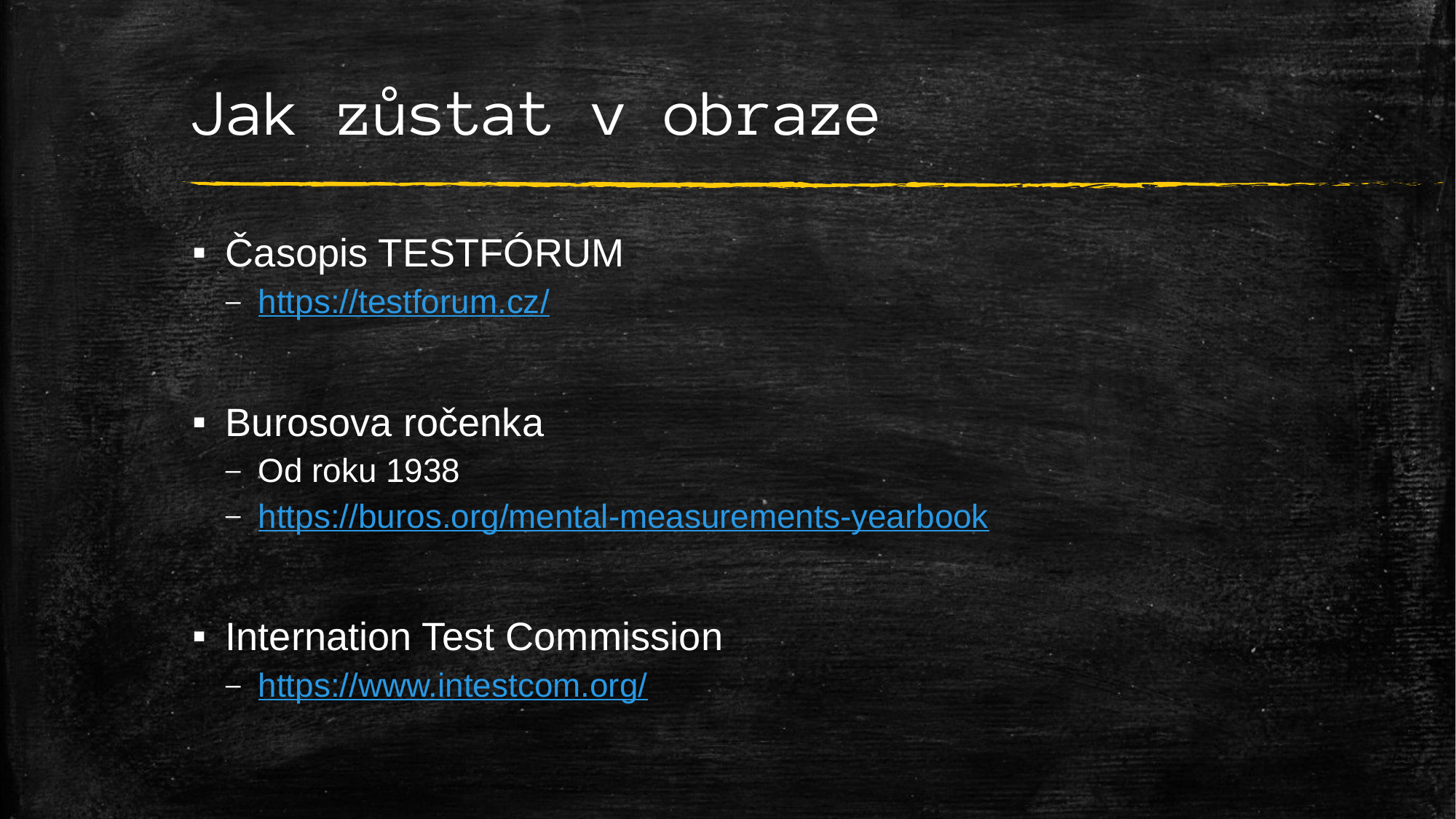

# Jak zůstat v obraze
Časopis TESTFÓRUM
https://testforum.cz/

Burosova ročenka
Od roku 1938
https://buros.org/mental-measurements-yearbook

Internation Test Commission
https://www.intestcom.org/